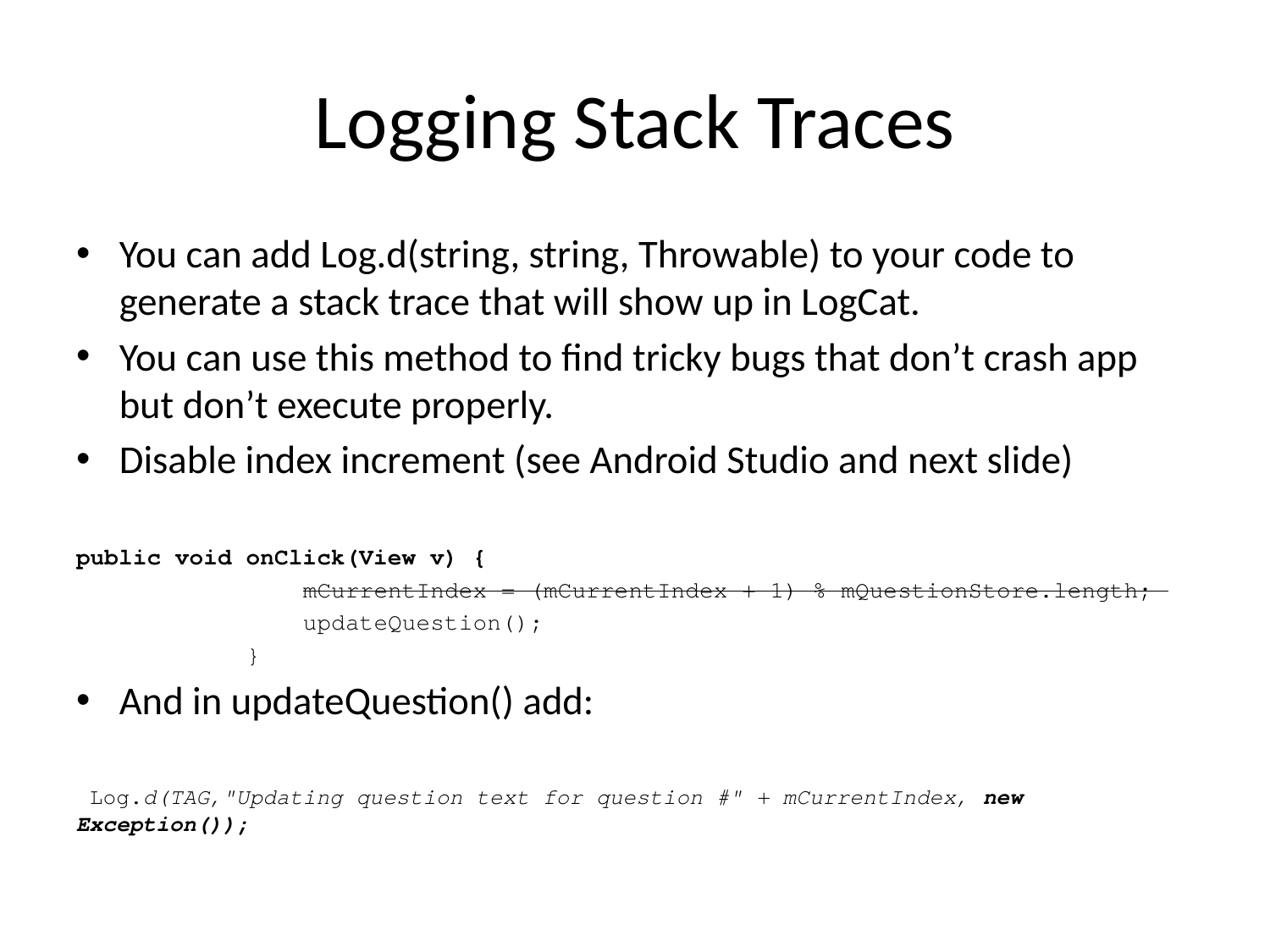

# Logging Stack Traces
You can add Log.d(string, string, Throwable) to your code to generate a stack trace that will show up in LogCat.
You can use this method to find tricky bugs that don’t crash app but don’t execute properly.
Disable index increment (see Android Studio and next slide)

public void onClick(View v) {
                mCurrentIndex = (mCurrentIndex + 1) % mQuestionStore.length;
                updateQuestion();
            }
And in updateQuestion() add:

 Log.d(TAG,"Updating question text for question #" + mCurrentIndex, new Exception());